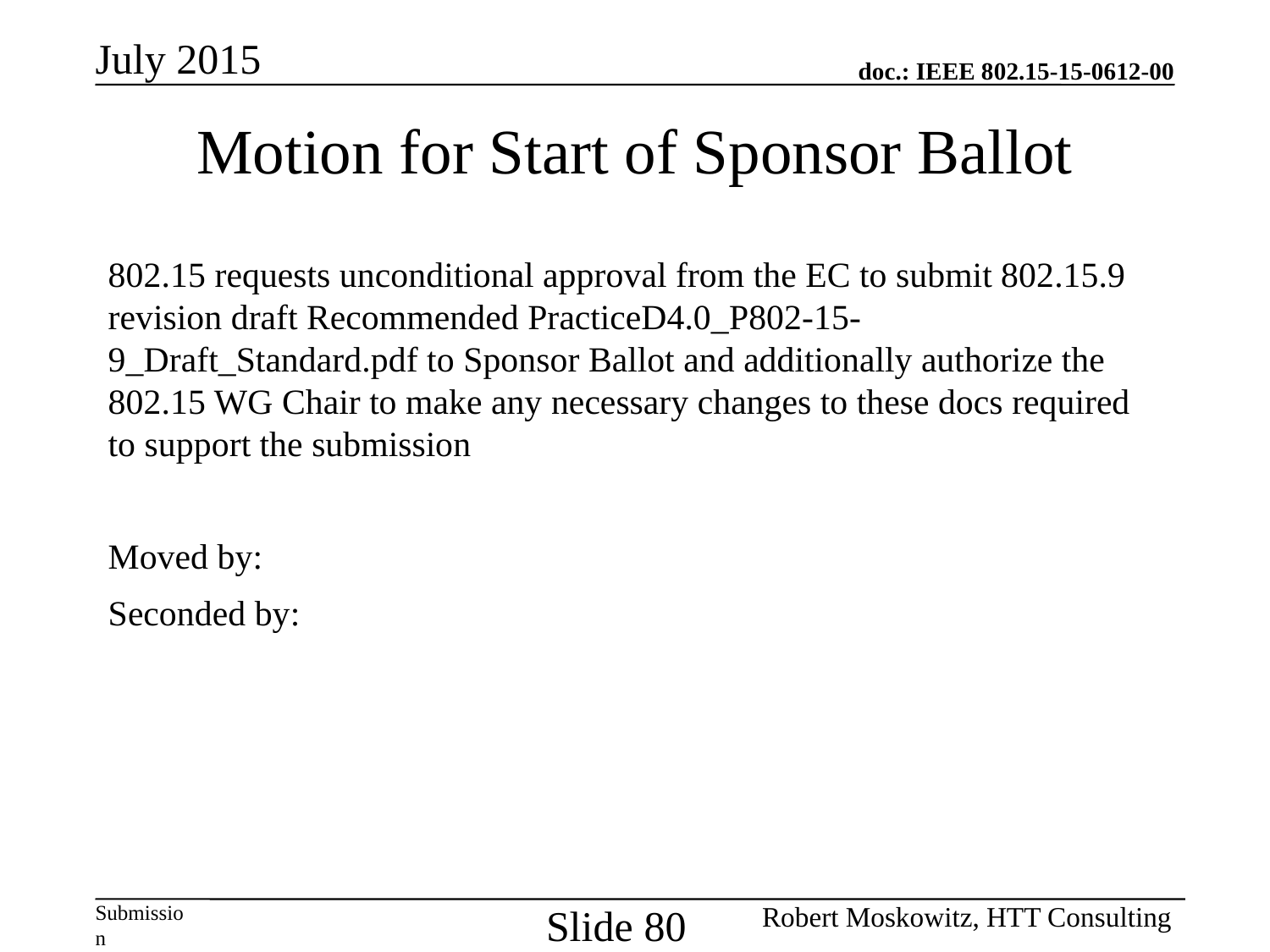

July 2015
Motion for Start of Sponsor Ballot
802.15 requests unconditional approval from the EC to submit 802.15.9 revision draft Recommended PracticeD4.0_P802-15-9_Draft_Standard.pdf to Sponsor Ballot and additionally authorize the 802.15 WG Chair to make any necessary changes to these docs required to support the submission

Moved by:
Seconded by:

Slide 80
Robert Moskowitz, HTT Consulting